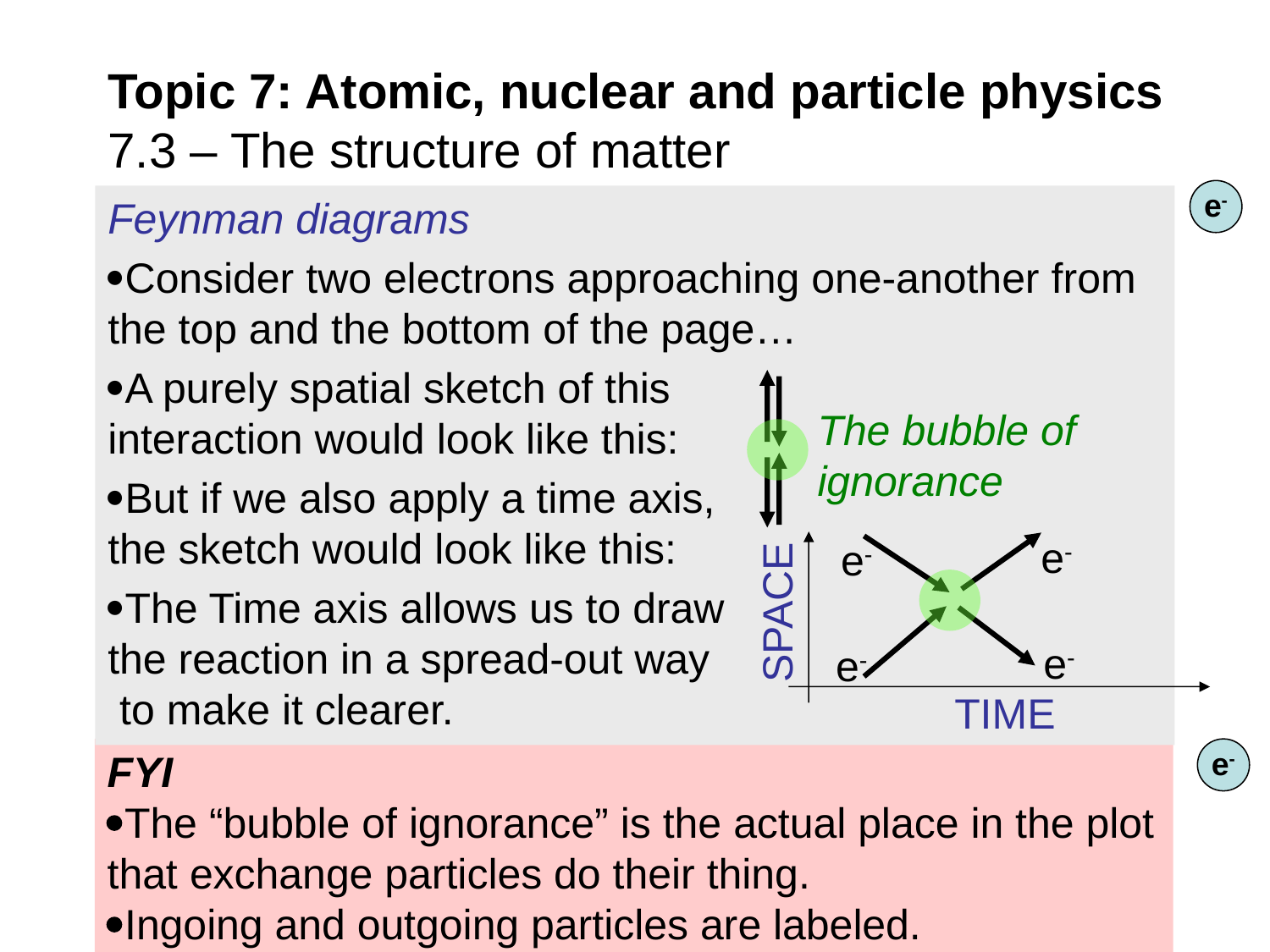

# Topic 7: Atomic, nuclear and particle physics 7.3 – The structure of matter
e-

Feynman diagrams
•Consider two electrons approaching one-another from the top and the bottom of the page…
•A purely spatial sketch of this                                interaction would look like this:
•But if we also apply a time axis,                                      the sketch would look like this:
•The Time axis allows us to draw                                     the reaction in a spread-out way                                        to make it clearer.

The bubble of ignorance

e-
e-

SPACE

e-
e-
TIME

e-

FYI
•The “bubble of ignorance” is the actual place in the plot that exchange particles do their thing.
•Ingoing and outgoing particles are labeled.